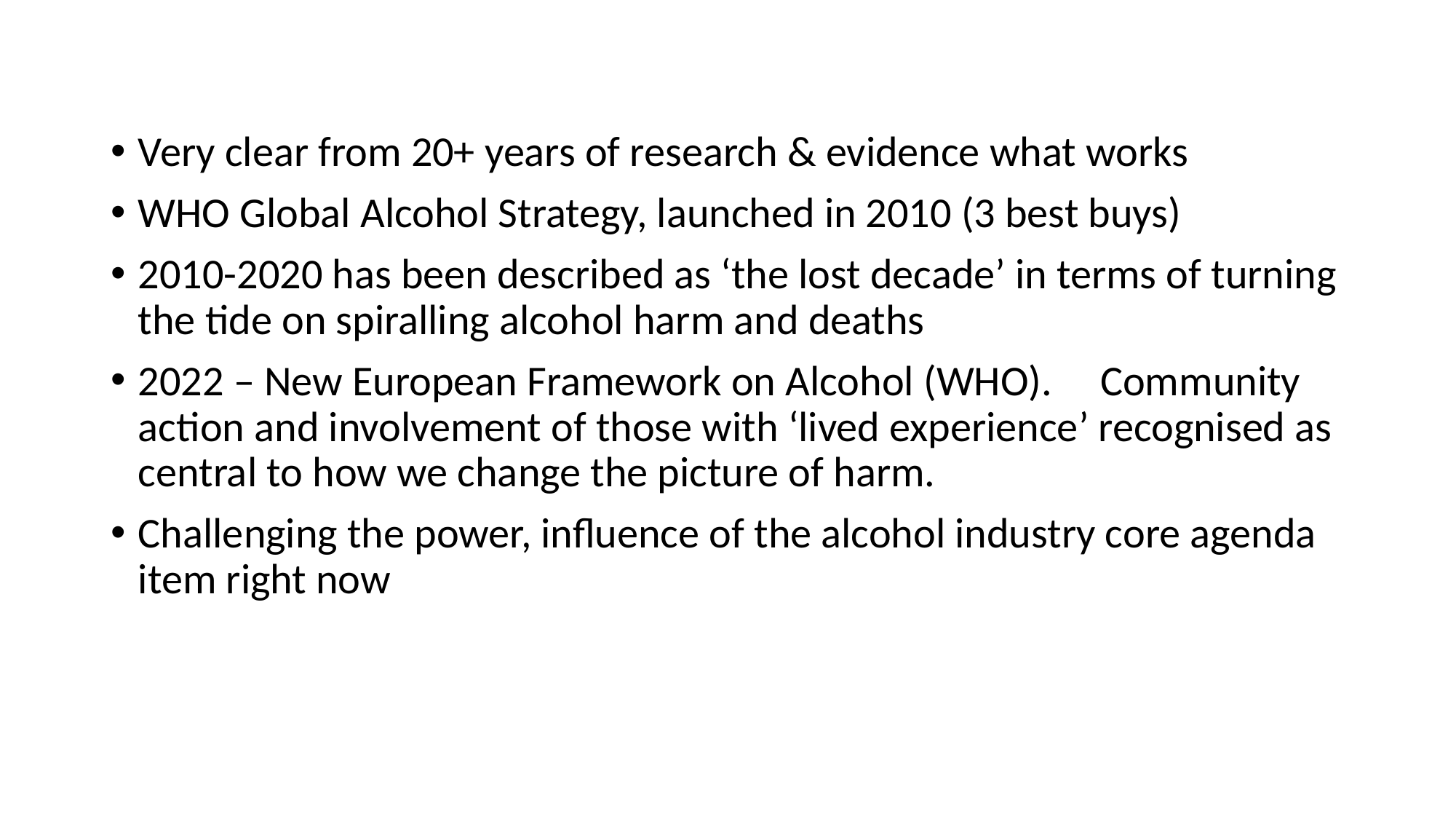

Very clear from 20+ years of research & evidence what works
WHO Global Alcohol Strategy, launched in 2010 (3 best buys)
2010-2020 has been described as ‘the lost decade’ in terms of turning the tide on spiralling alcohol harm and deaths
2022 – New European Framework on Alcohol (WHO).     Community action and involvement of those with ‘lived experience’ recognised as central to how we change the picture of harm.
Challenging the power, influence of the alcohol industry core agenda item right now